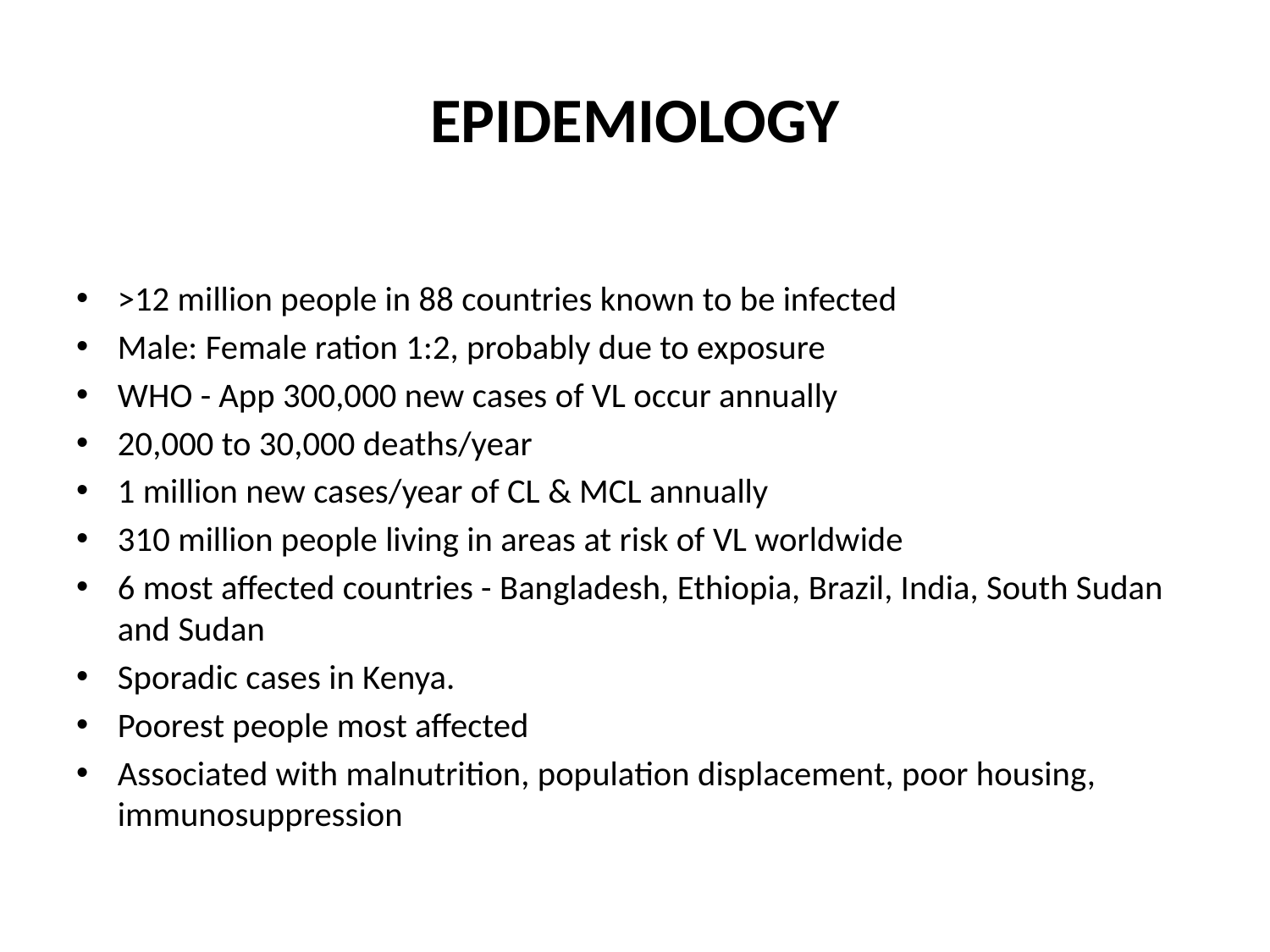

# EPIDEMIOLOGY

>12 million people in 88 countries known to be infected
Male: Female ration 1:2, probably due to exposure
WHO - App 300,000 new cases of VL occur annually
20,000 to 30,000 deaths/year
1 million new cases/year of CL & MCL annually
310 million people living in areas at risk of VL worldwide
6 most affected countries - Bangladesh, Ethiopia, Brazil, India, South Sudan and Sudan
Sporadic cases in Kenya.
Poorest people most affected
Associated with malnutrition, population displacement, poor housing, immunosuppression